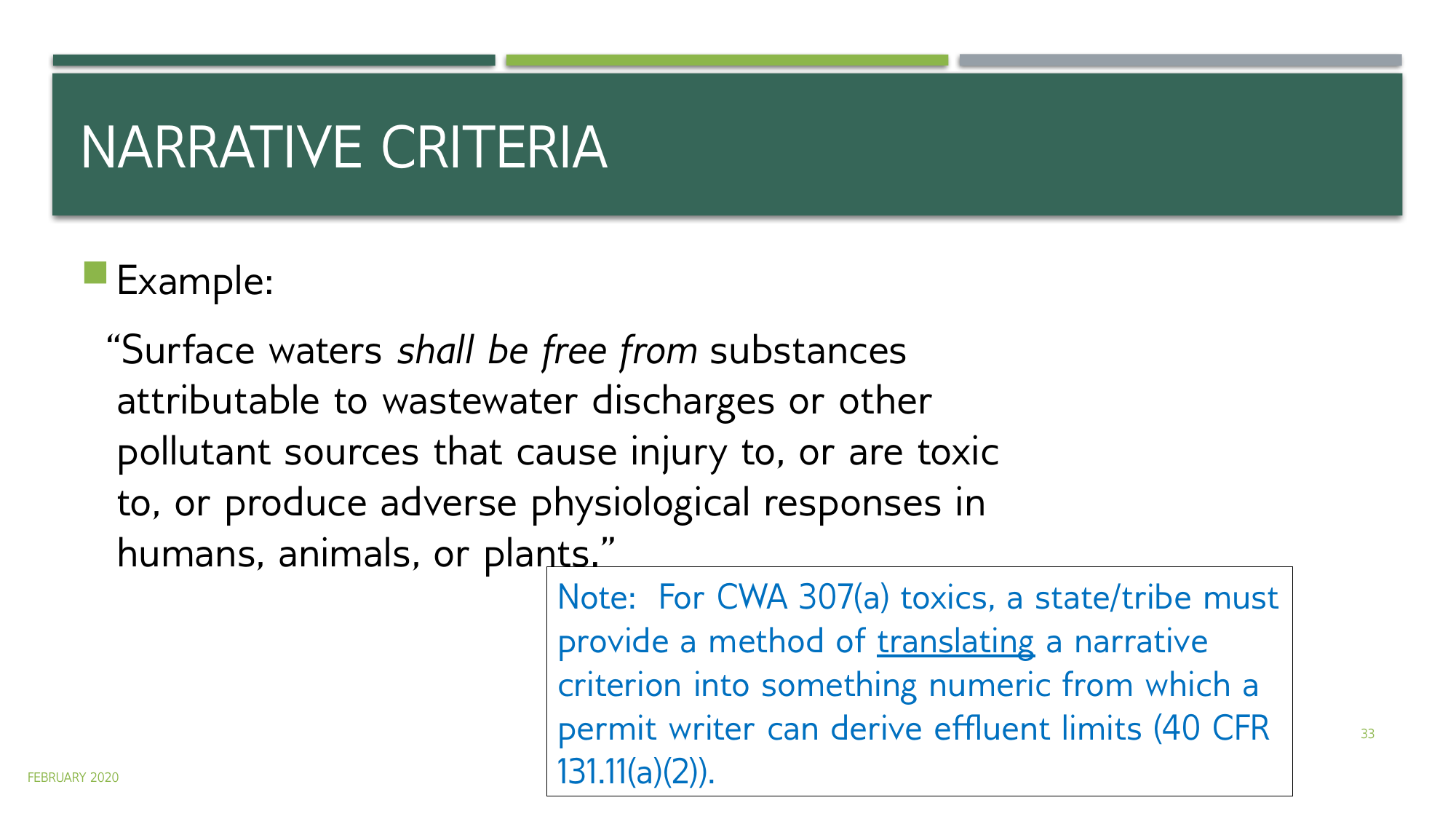

# Narrative Criteria
Example:
  “Surface waters shall be free from substances attributable to wastewater discharges or other pollutant sources that cause injury to, or are toxic to, or produce adverse physiological responses in humans, animals, or plants.”

Note:  For CWA 307(a) toxics, a state/tribe must provide a method of translating a narrative criterion into something numeric from which a permit writer can derive effluent limits (40 CFR 131.11(a)(2)).
33
february 2020